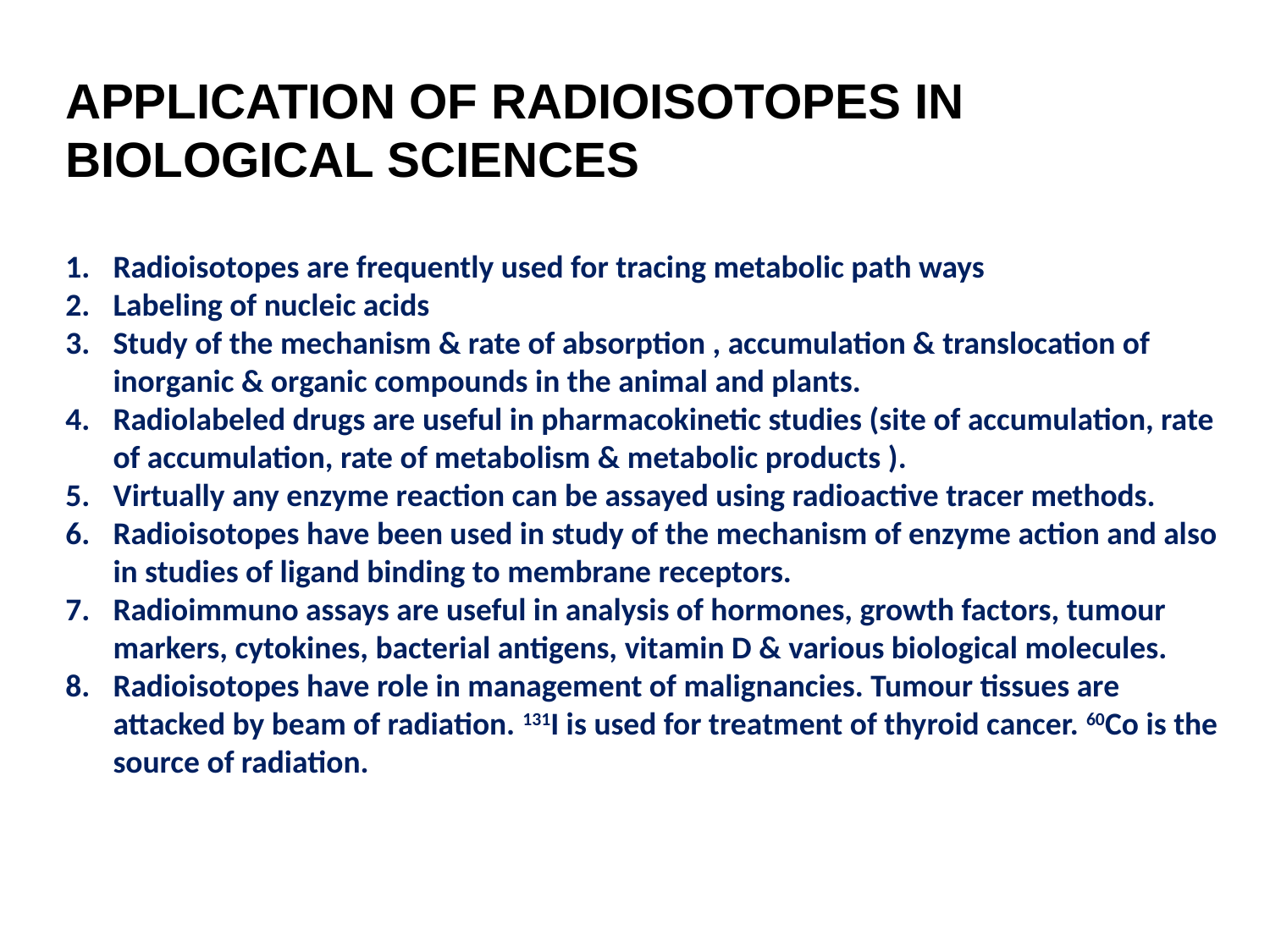

APPLICATION OF RADIOISOTOPES IN BIOLOGICAL SCIENCES

Radioisotopes are frequently used for tracing metabolic path ways
Labeling of nucleic acids
Study of the mechanism & rate of absorption , accumulation & translocation of inorganic & organic compounds in the animal and plants.
Radiolabeled drugs are useful in pharmacokinetic studies (site of accumulation, rate of accumulation, rate of metabolism & metabolic products ).
Virtually any enzyme reaction can be assayed using radioactive tracer methods.
Radioisotopes have been used in study of the mechanism of enzyme action and also in studies of ligand binding to membrane receptors.
Radioimmuno assays are useful in analysis of hormones, growth factors, tumour markers, cytokines, bacterial antigens, vitamin D & various biological molecules.
Radioisotopes have role in management of malignancies. Tumour tissues are attacked by beam of radiation. 131I is used for treatment of thyroid cancer. 60Co is the source of radiation.